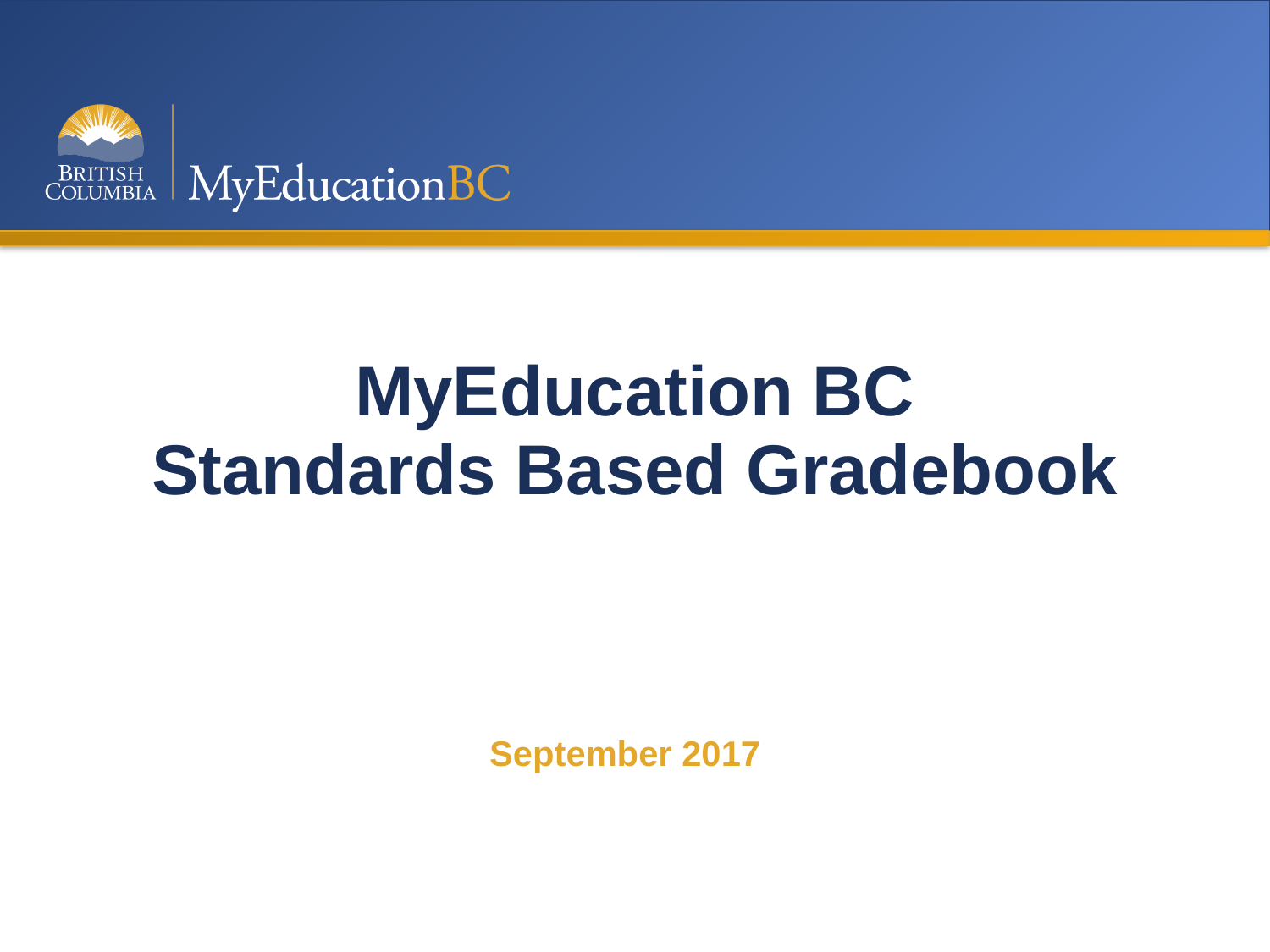

# MyEducation BC Standards Based Gradebook
September 2017